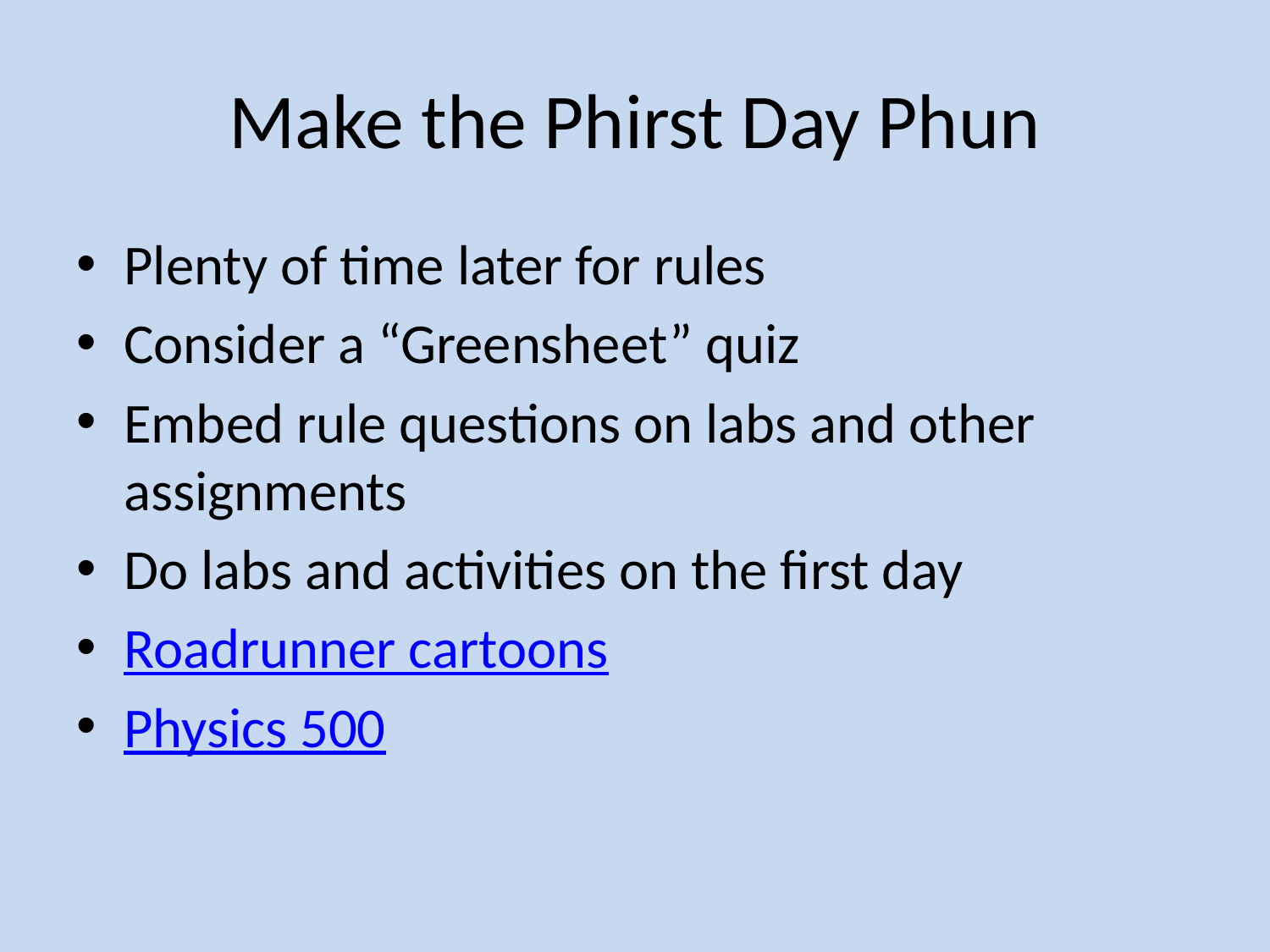

# Make the Phirst Day Phun
Plenty of time later for rules
Consider a “Greensheet” quiz
Embed rule questions on labs and other assignments
Do labs and activities on the first day
Roadrunner cartoons
Physics 500